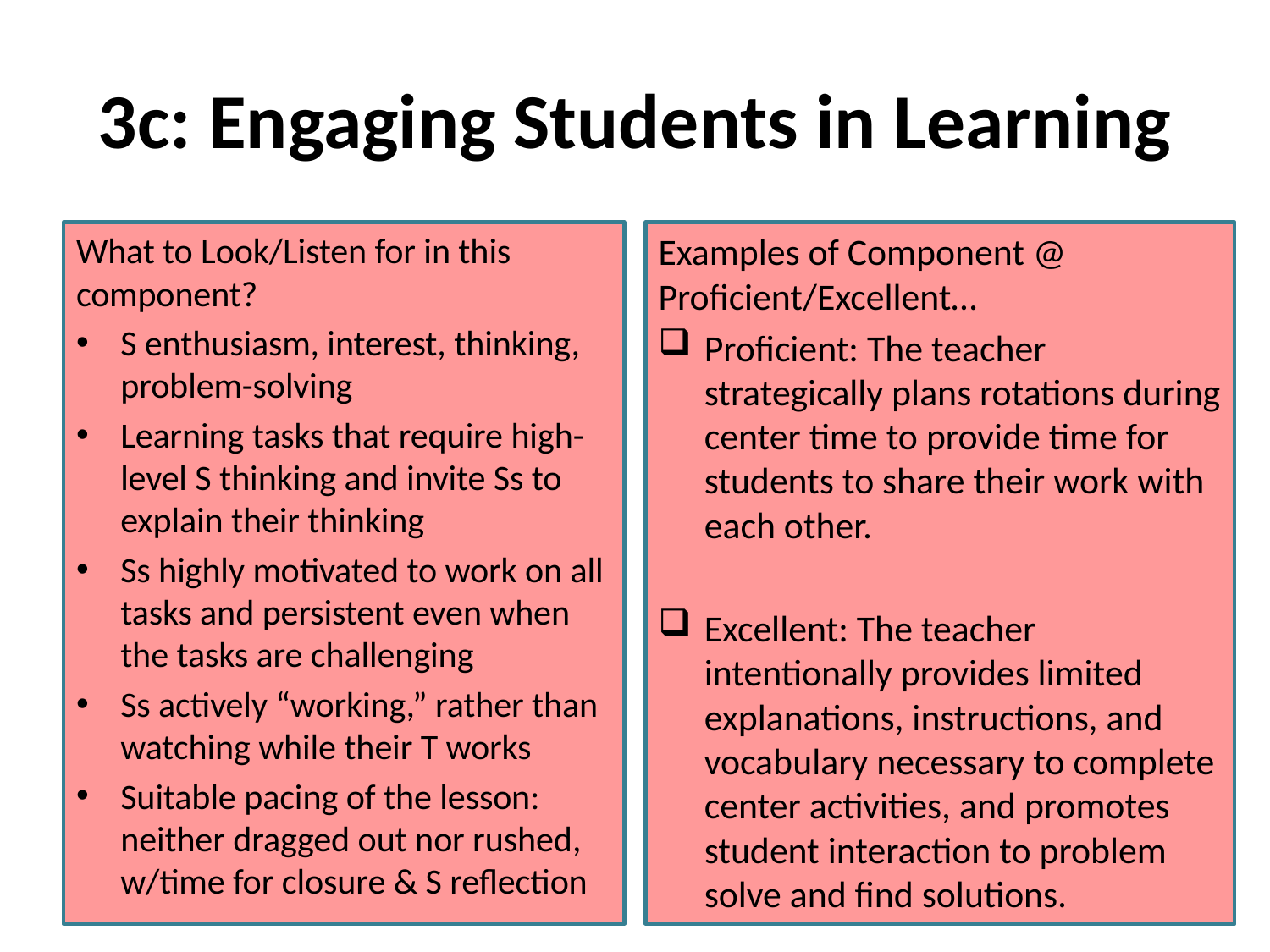

# 3c: Engaging Students in Learning
What to Look/Listen for in this component?
S enthusiasm, interest, thinking, problem-solving
Learning tasks that require high-level S thinking and invite Ss to explain their thinking
Ss highly motivated to work on all tasks and persistent even when the tasks are challenging
Ss actively “working,” rather than watching while their T works
Suitable pacing of the lesson: neither dragged out nor rushed, w/time for closure & S reflection

Examples of Component @ Proficient/Excellent…
Proficient: The teacher strategically plans rotations during center time to provide time for students to share their work with each other.

Excellent: The teacher intentionally provides limited explanations, instructions, and vocabulary necessary to complete center activities, and promotes student interaction to problem solve and find solutions.